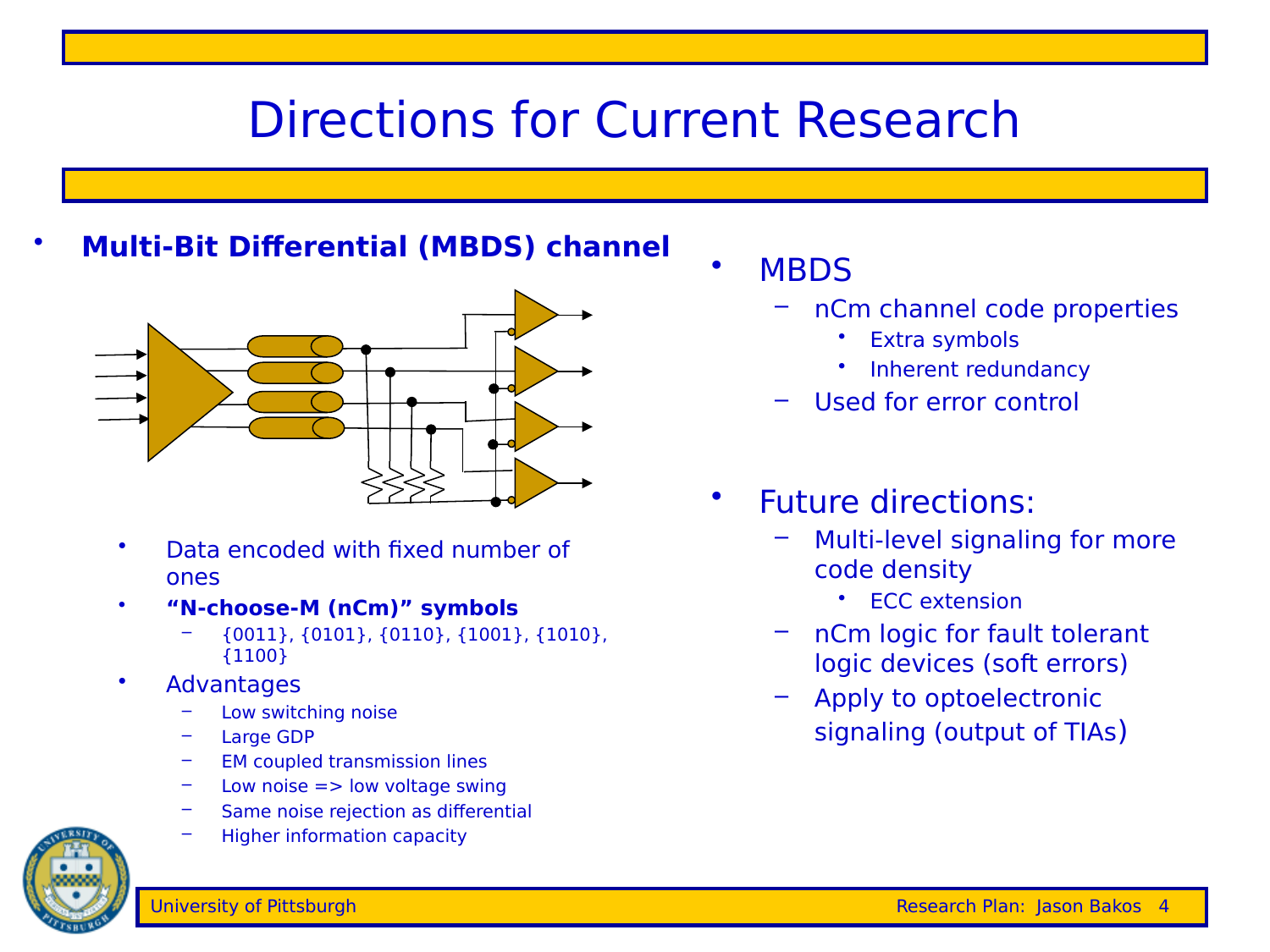

# Directions for Current Research
Multi-Bit Differential (MBDS) channel
MBDS
nCm channel code properties
Extra symbols
Inherent redundancy
Used for error control

Future directions:
Multi-level signaling for more code density
ECC extension
nCm logic for fault tolerant logic devices (soft errors)
Apply to optoelectronic signaling (output of TIAs)

Data encoded with fixed number of ones
“N-choose-M (nCm)” symbols
{0011}, {0101}, {0110}, {1001}, {1010}, {1100}
Advantages
Low switching noise
Large GDP
EM coupled transmission lines
Low noise => low voltage swing
Same noise rejection as differential
Higher information capacity
University of Pittsburgh	Research Plan:  Jason Bakos	4